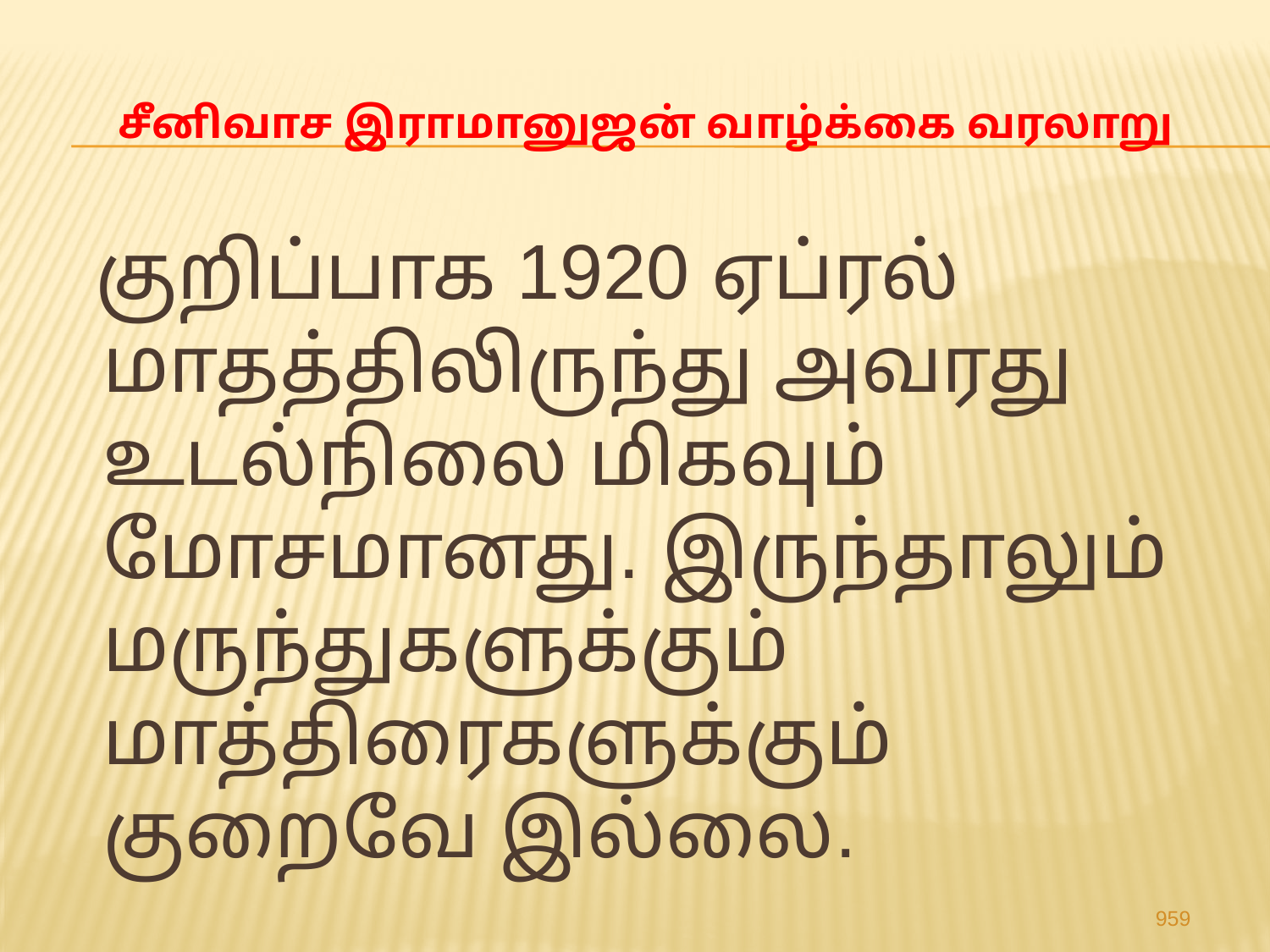

# சீனிவாச இராமானுஜன் வாழ்க்கை வரலாறு
  குறிப்பாக 1920 ஏப்ரல் மாதத்திலிருந்து அவரது உடல்நிலை மிகவும் மோசமானது. இருந்தாலும் மருந்துகளுக்கும் மாத்திரைகளுக்கும் குறைவே இல்லை.

959